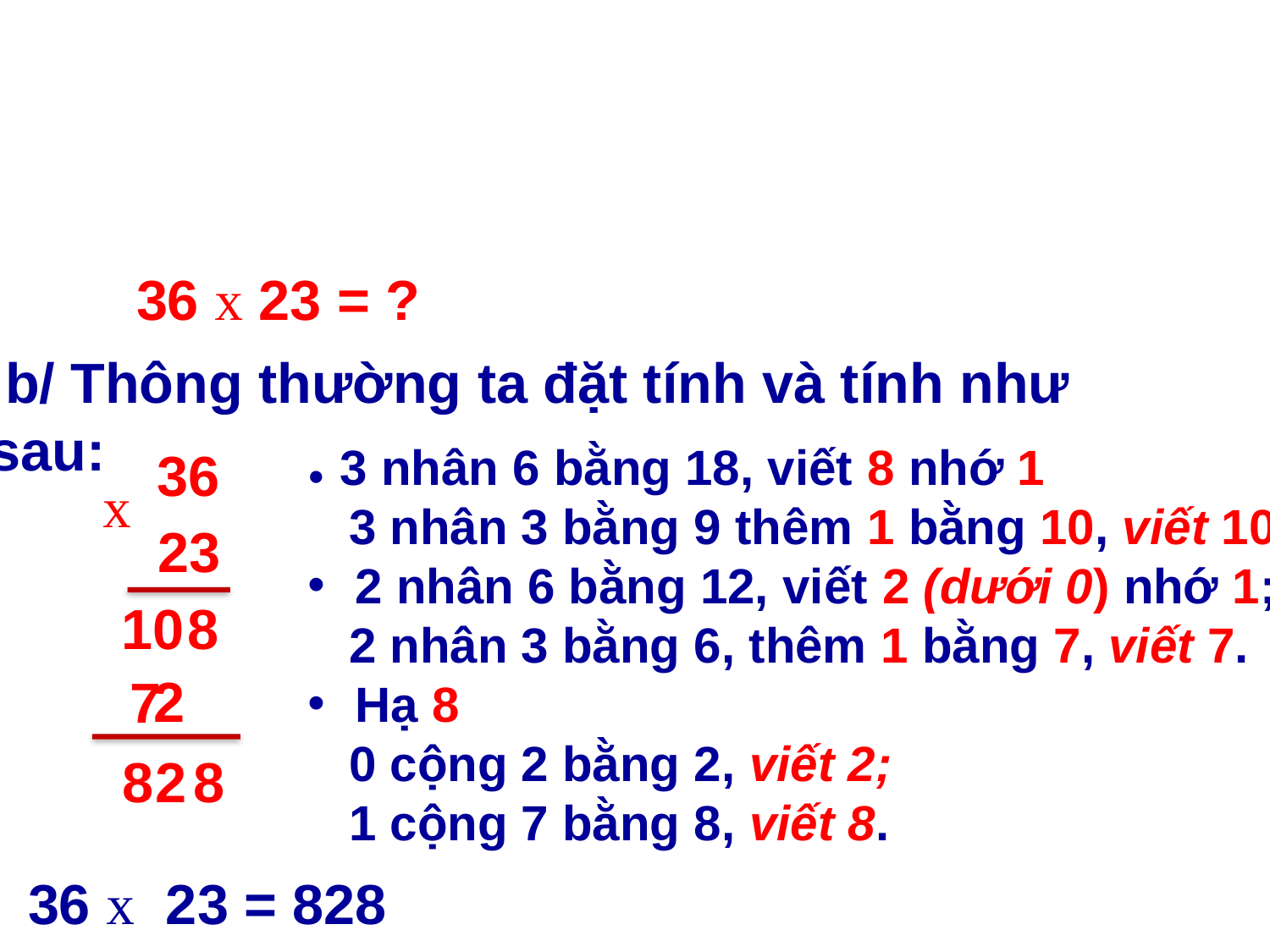

36 x 23 = ?
 b/ Thông thường ta đặt tính và tính như sau:
●  3 nhân 6 bằng 18, viết 8 nhớ 1
   3 nhân 3 bằng 9 thêm 1 bằng 10, viết 10
2 nhân 6 bằng 12, viết 2 (dưới 0) nhớ 1;
   2 nhân 3 bằng 6, thêm 1 bằng 7, viết 7.
Hạ 8
   0 cộng 2 bằng 2, viết 2;
   1 cộng 7 bằng 8, viết 8.
 36
x
 23
10
8
2
7
8
8
2
 36 x  23 = 828